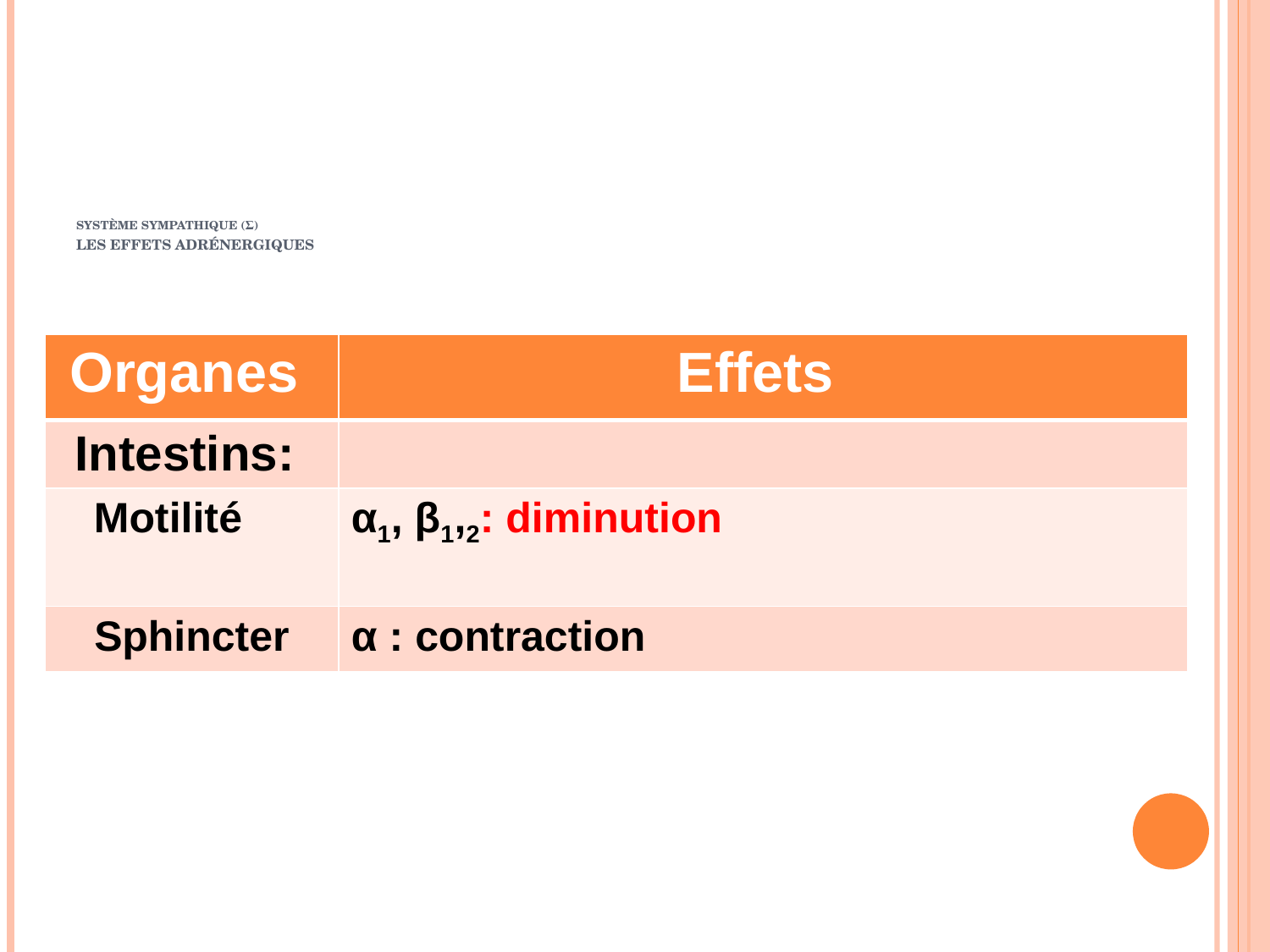

# Système sympathique (Σ) Les effets adrénergiques
| Organes | Effets |
| --- | --- |
| Intestins: |  |
| Motilité | α1, β1,2: diminution |
| Sphincter | α : contraction |